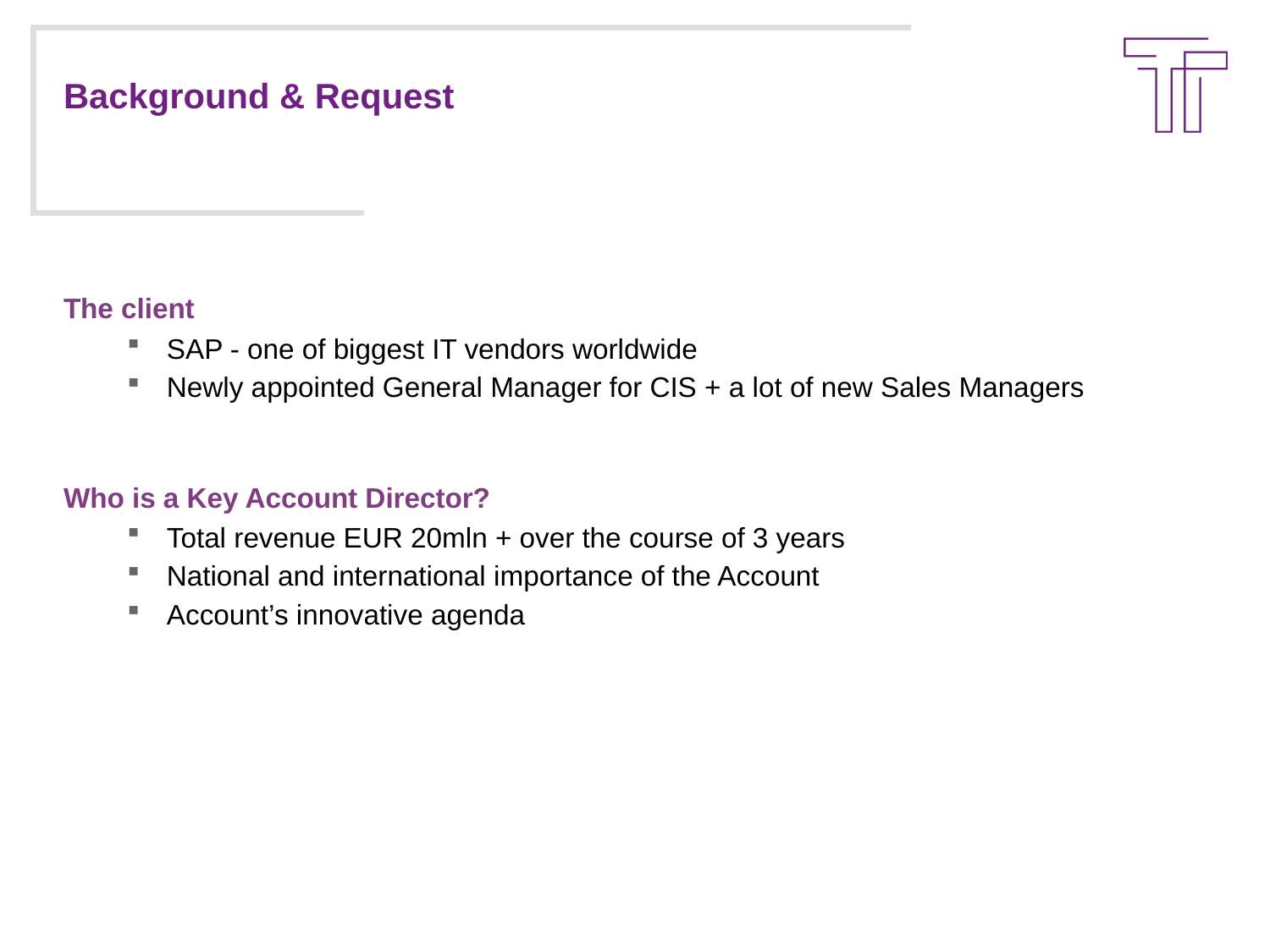

# Background & Request

The client
SAP - one of biggest IT vendors worldwide
Newly appointed General Manager for CIS + a lot of new Sales Managers

Who is a Key Account Director?
Total revenue EUR 20mln + over the course of 3 years
National and international importance of the Account
Account’s innovative agenda